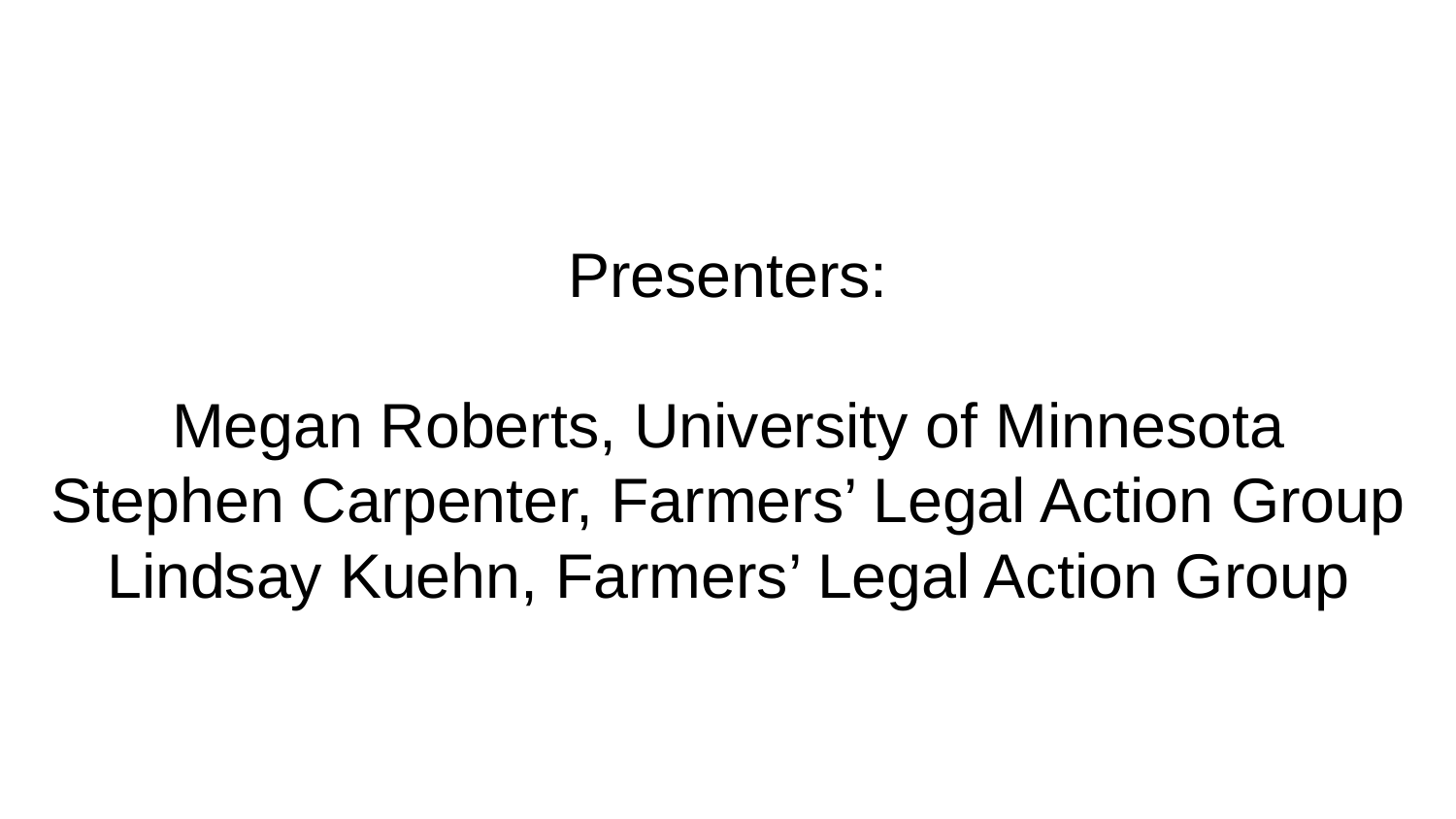

# Presenters:

Megan Roberts, University of Minnesota
Stephen Carpenter, Farmers’ Legal Action Group
Lindsay Kuehn, Farmers’ Legal Action Group